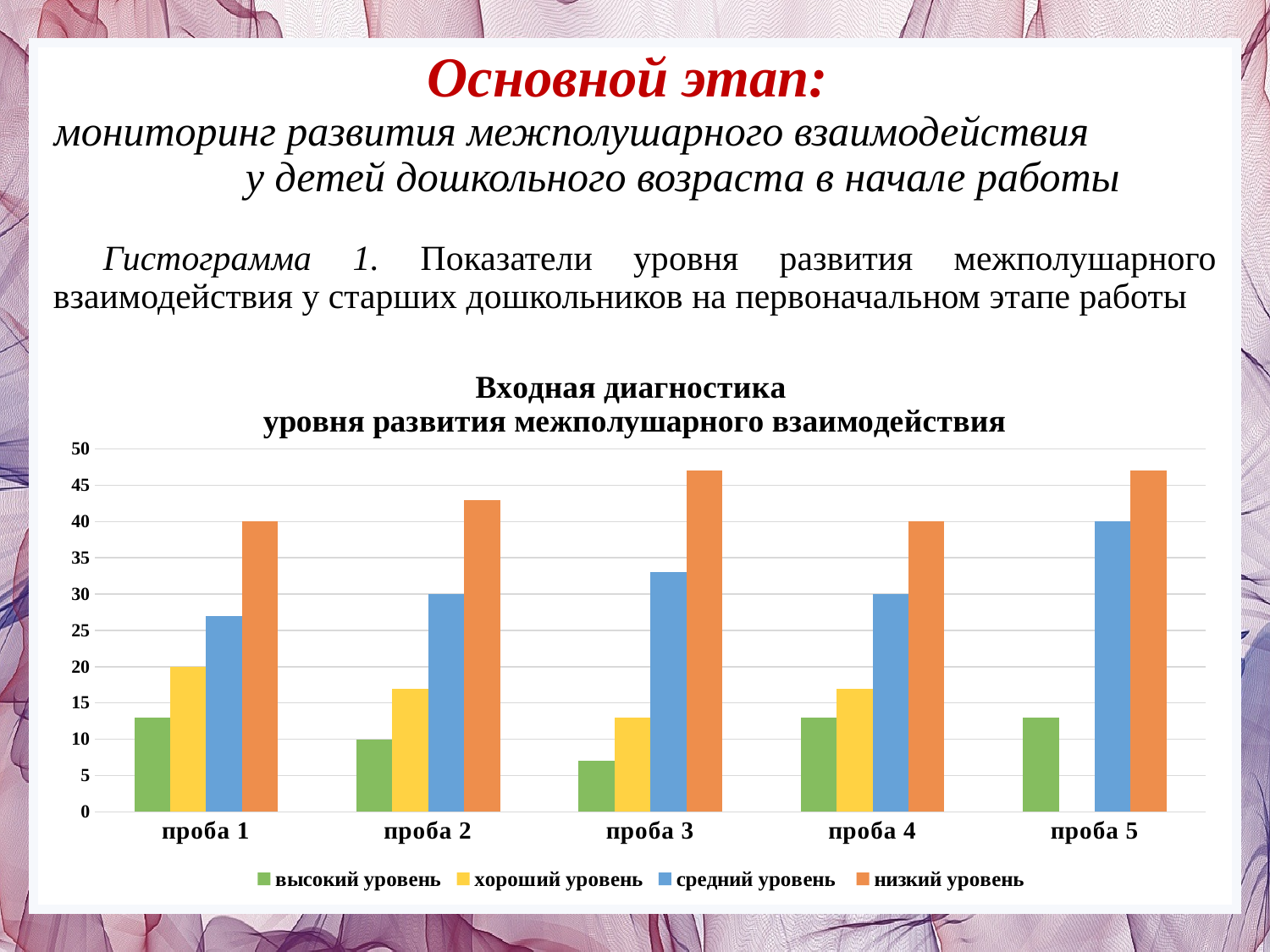

# Основной этап: мониторинг развития межполушарного взаимодействия                       у детей дошкольного возраста в начале работы
Гистограмма 1. Показатели уровня развития межполушарного взаимодействия у старших дошкольников на первоначальном этапе работы

### Chart: Входная диагностика
уровня развития межполушарного взаимодействия

| Category | высокий уровень | хороший уровень | средний уровень  | низкий уровень |
|---|---|---|---|---|
| проба 1 | 13.0 | 20.0 | 27.0 | 40.0 |
| проба 2 | 10.0 | 17.0 | 30.0 | 43.0 |
| проба 3 | 7.0 | 13.0 | 33.0 | 47.0 |
| проба 4 | 13.0 | 17.0 | 30.0 | 40.0 |
| проба 5 | 13.0 | None | 40.0 | 47.0 |